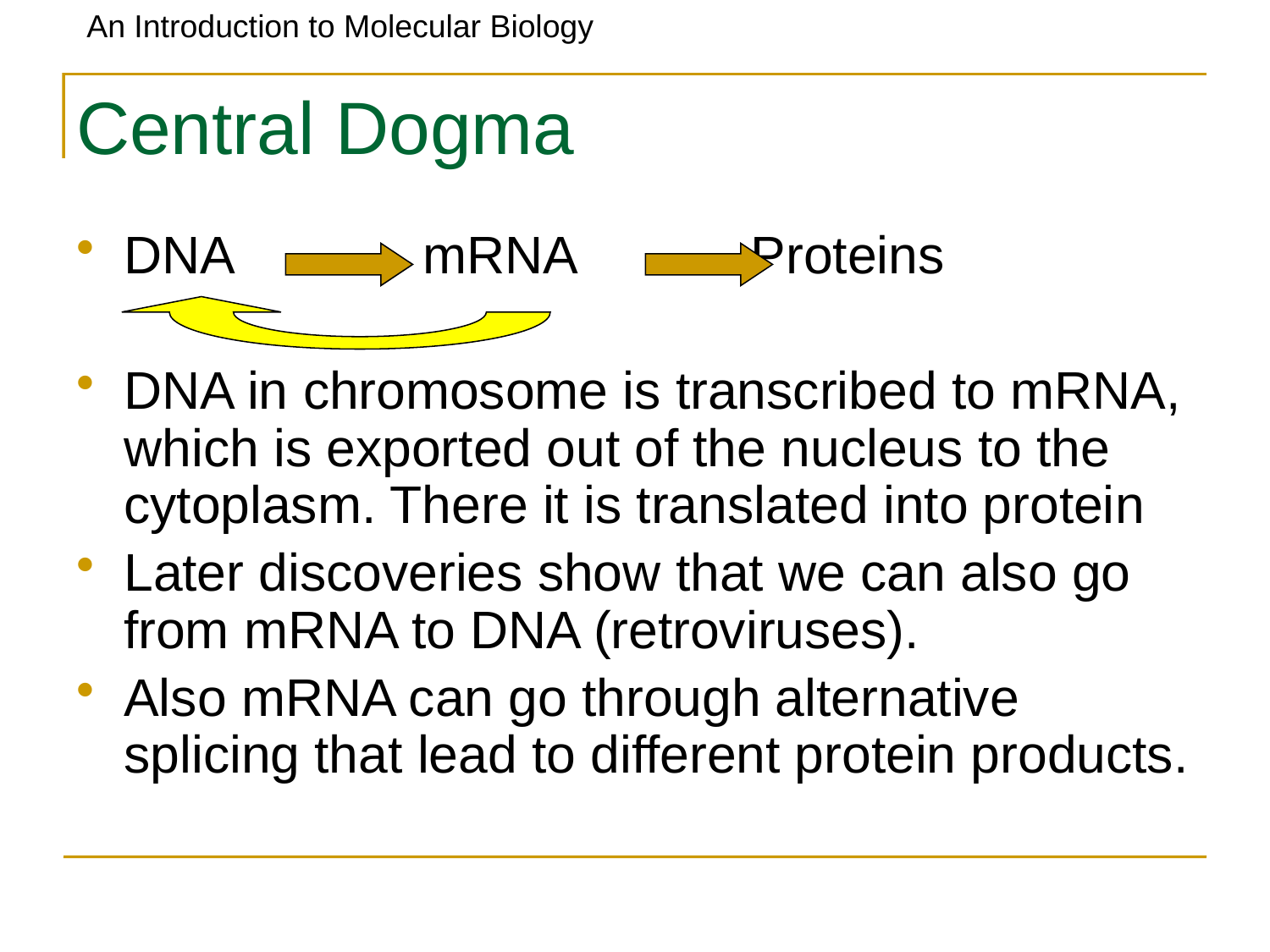

# Central Dogma
DNA             mRNA            Proteins

DNA in chromosome is transcribed to mRNA, which is exported out of the nucleus to the cytoplasm. There it is translated into protein
Later discoveries show that we can also go from mRNA to DNA (retroviruses).
Also mRNA can go through alternative splicing that lead to different protein products.